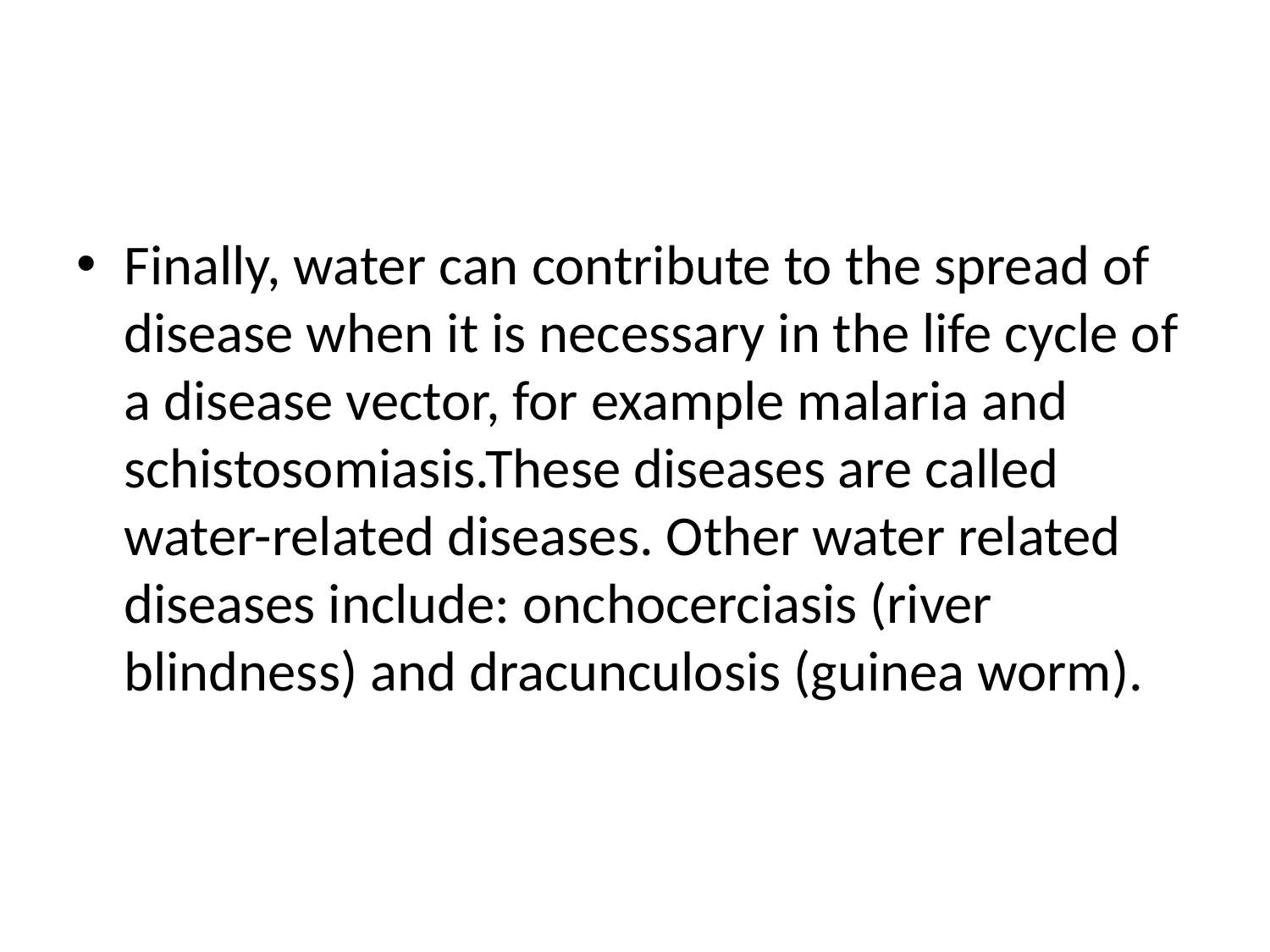

#
Finally, water can contribute to the spread of disease when it is necessary in the life cycle of a disease vector, for example malaria and schistosomiasis.These diseases are called water-related diseases. Other water related diseases include: onchocerciasis (river blindness) and dracunculosis (guinea worm).